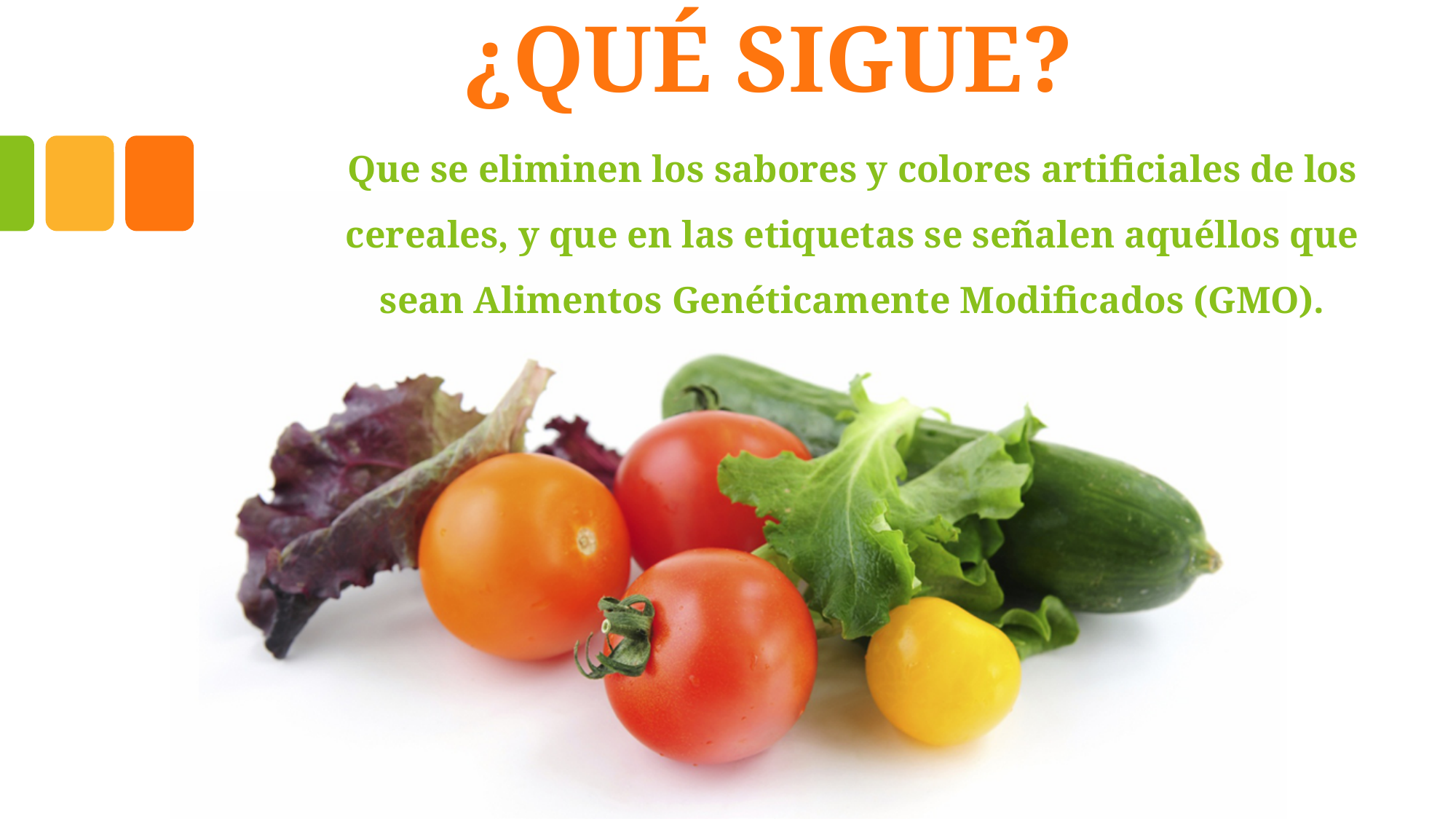

# ¿QUÉ SIGUE?
Que se eliminen los sabores y colores artificiales de los cereales, y que en las etiquetas se señalen aquéllos que sean Alimentos Genéticamente Modificados (GMO).